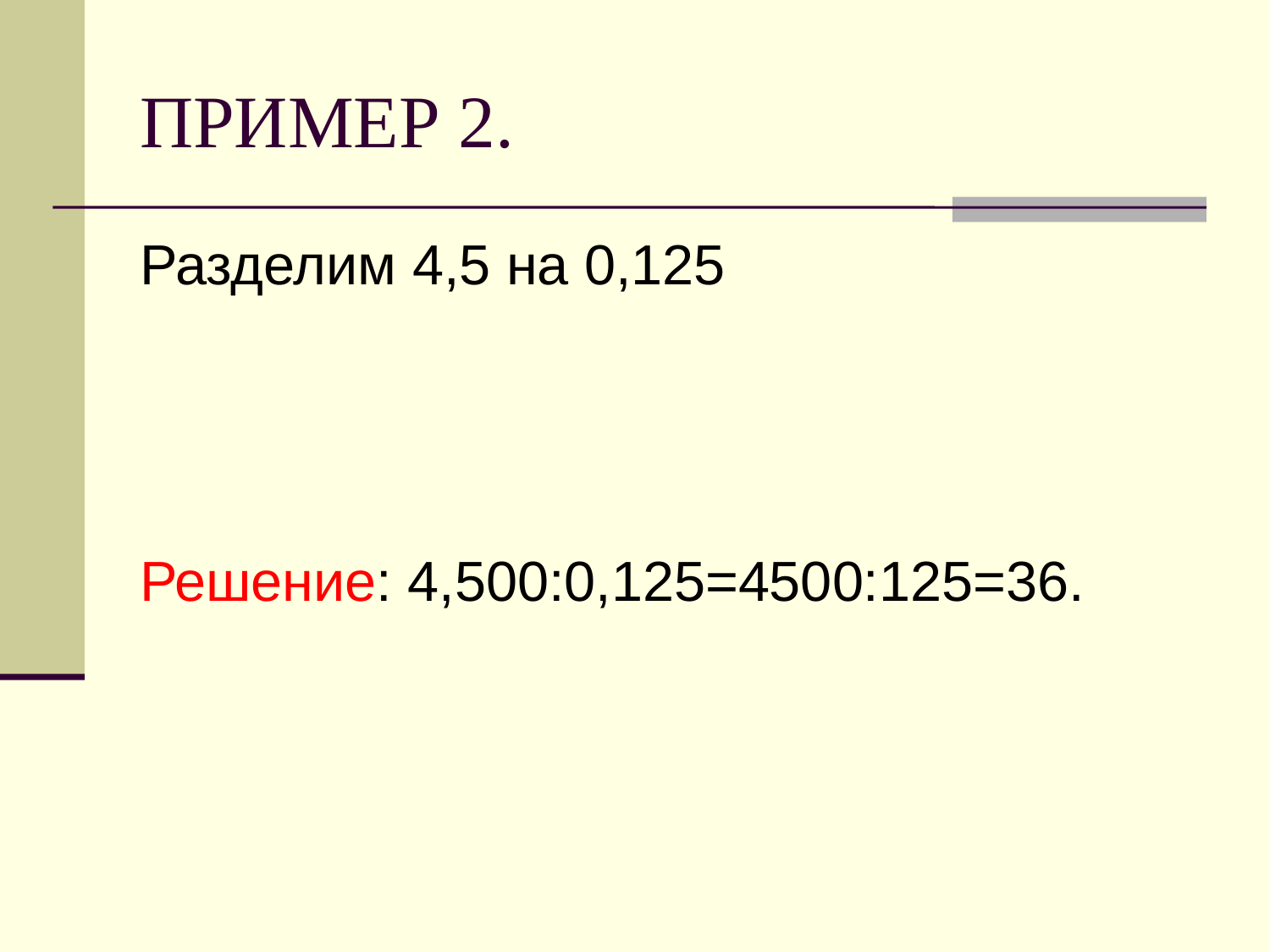

# ПРИМЕР 2.
Разделим 4,5 на 0,125

Решение: 4,500:0,125=4500:125=36.